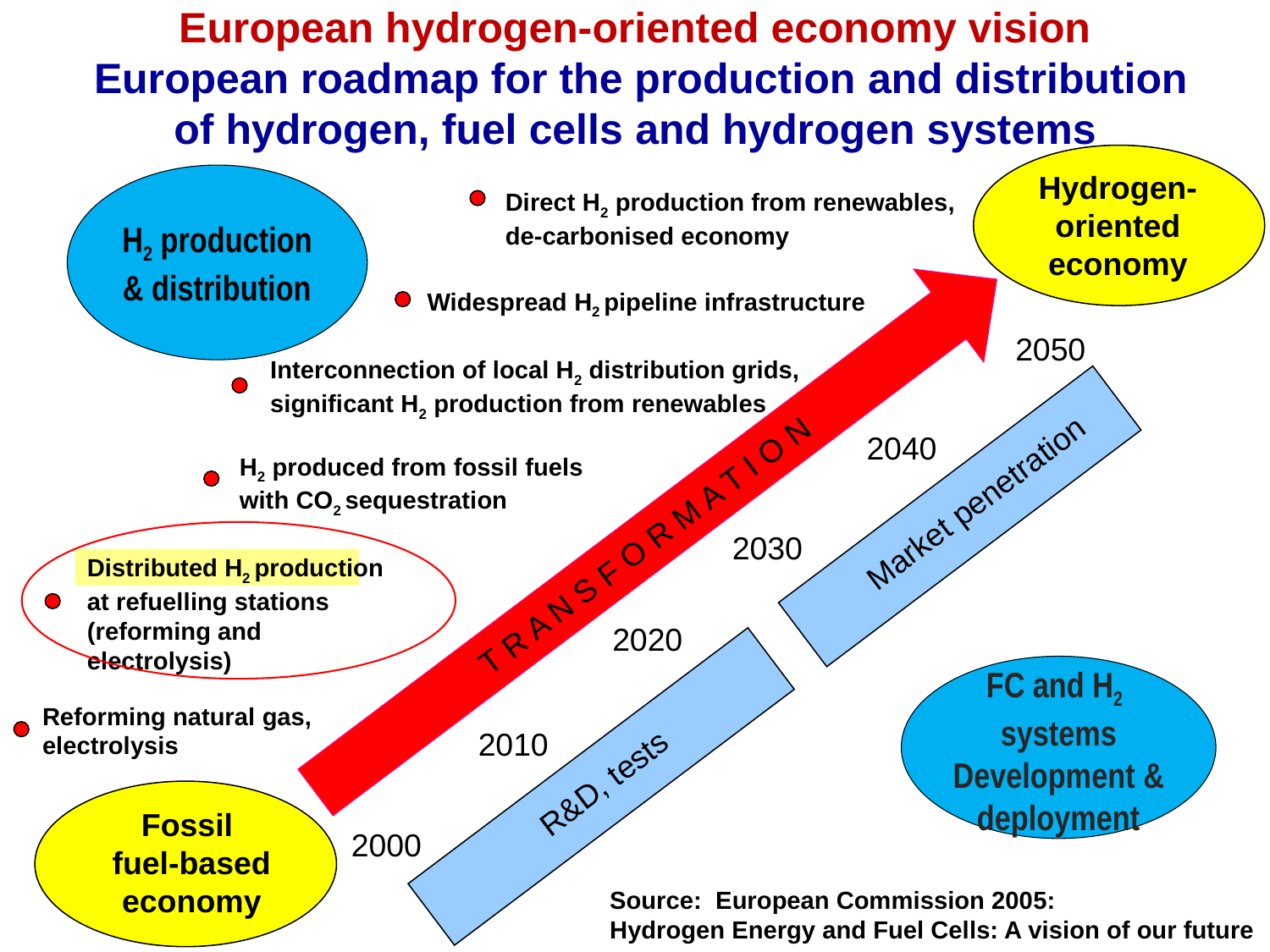

European hydrogen-oriented economy vision
 European roadmap for the production and distribution
 of hydrogen, fuel cells and hydrogen systems

Hydrogen- oriented economy
H2 production
& distribution
Direct H2 production from renewables,
de-carbonised economy

Widespread H2 pipeline infrastructure

2050
Interconnection of local H2 distribution grids,
significant H2 production from renewables

2040
H2 produced from fossil fuels with CO2 sequestration

Market penetration
T R A N S F O R M A T I O N
2030

Distributed H2 production
at refuelling stations
(reforming and  electrolysis)

2020
FC and H2  systems
Development & deployment
Reforming natural gas, electrolysis
2010

R&D, tests

Fossil
 fuel-based
 economy
2000
Source:  European Commission 2005:
Hydrogen Energy and Fuel Cells: A vision of our future